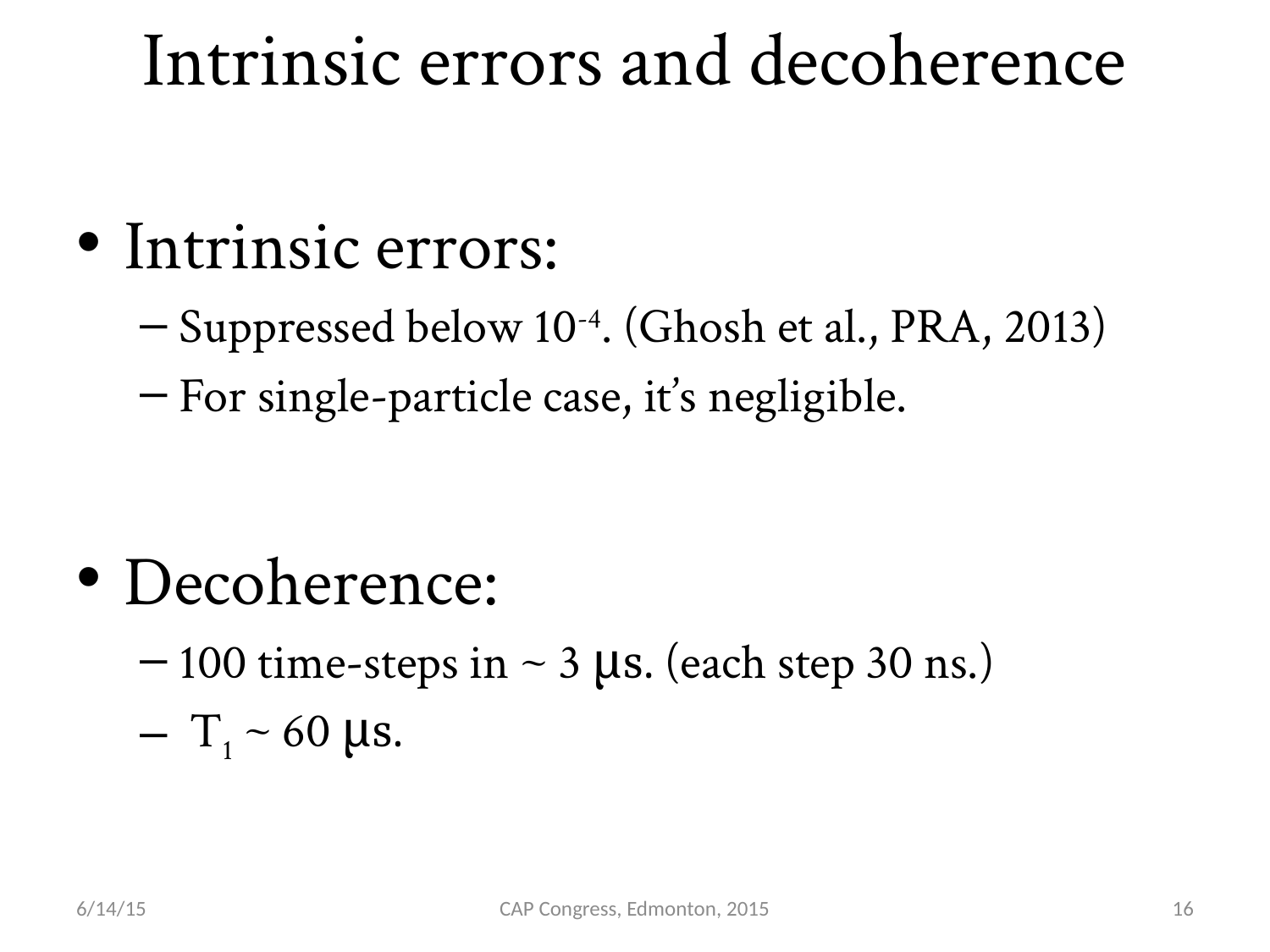

# Intrinsic errors and decoherence

Intrinsic errors:
Suppressed below 10-4. (Ghosh et al., PRA, 2013)
For single-particle case, it’s negligible.

Decoherence:
100 time-steps in ~ 3 μs. (each step 30 ns.)
 T1 ~ 60 μs.
6/14/15
CAP Congress, Edmonton, 2015
16